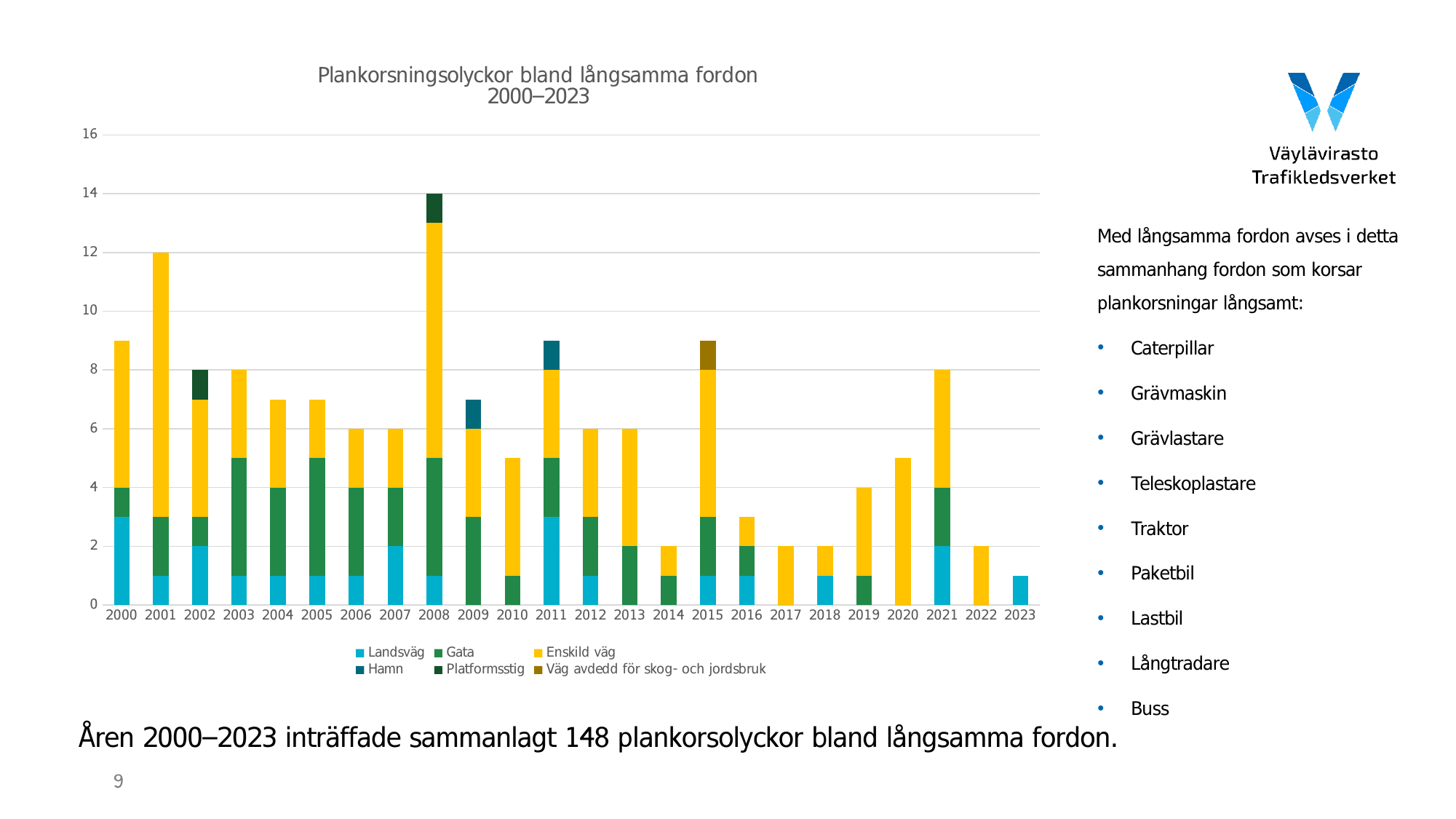

### Chart: Plankorsningsolyckor bland långsamma fordon
2000–2023

| Category | Landsväg | Gata | Enskild väg | Hamn | Platformsstig | Väg avdedd för skog- och jordsbruk |
|---|---|---|---|---|---|---|
| 2000 | 3.0 | 1.0 | 5.0 | 0.0 | 0.0 | 0.0 |
| 2001 | 1.0 | 2.0 | 9.0 | 0.0 | 0.0 | 0.0 |
| 2002 | 2.0 | 1.0 | 4.0 | 0.0 | 1.0 | 0.0 |
| 2003 | 1.0 | 4.0 | 3.0 | 0.0 | 0.0 | 0.0 |
| 2004 | 1.0 | 3.0 | 3.0 | 0.0 | 0.0 | 0.0 |
| 2005 | 1.0 | 4.0 | 2.0 | 0.0 | 0.0 | 0.0 |
| 2006 | 1.0 | 3.0 | 2.0 | 0.0 | 0.0 | 0.0 |
| 2007 | 2.0 | 2.0 | 2.0 | 0.0 | 0.0 | 0.0 |
| 2008 | 1.0 | 4.0 | 8.0 | 0.0 | 1.0 | 0.0 |
| 2009 | 0.0 | 3.0 | 3.0 | 1.0 | 0.0 | 0.0 |
| 2010 | 0.0 | 1.0 | 4.0 | 0.0 | 0.0 | 0.0 |
| 2011 | 3.0 | 2.0 | 3.0 | 1.0 | 0.0 | 0.0 |
| 2012 | 1.0 | 2.0 | 3.0 | 0.0 | 0.0 | 0.0 |
| 2013 | 0.0 | 2.0 | 4.0 | 0.0 | 0.0 | 0.0 |
| 2014 | 0.0 | 1.0 | 1.0 | 0.0 | 0.0 | 0.0 |
| 2015 | 1.0 | 2.0 | 5.0 | 0.0 | 0.0 | 1.0 |
| 2016 | 1.0 | 1.0 | 1.0 | 0.0 | 0.0 | 0.0 |
| 2017 | 0.0 | 0.0 | 2.0 | 0.0 | 0.0 | 0.0 |
| 2018 | 1.0 | 0.0 | 1.0 | 0.0 | 0.0 | 0.0 |
| 2019 | 0.0 | 1.0 | 3.0 | 0.0 | 0.0 | 0.0 |
| 2020 | 0.0 | 0.0 | 5.0 | 0.0 | 0.0 | 0.0 |
| 2021 | 2.0 | 2.0 | 4.0 | 0.0 | 0.0 | 0.0 |
| 2022 | 0.0 | 0.0 | 2.0 | 0.0 | 0.0 | 0.0 |
| 2023 | 1.0 | 0.0 | 0.0 | 0.0 | 0.0 | 0.0 |
Med långsamma fordon avses i detta sammanhang fordon som korsar plankorsningar långsamt:
Caterpillar
Grävmaskin
Grävlastare
Teleskoplastare
Traktor
Paketbil
Lastbil
Långtradare
Buss
Åren 2000–2023 inträffade sammanlagt 148 plankorsolyckor bland långsamma fordon.
9